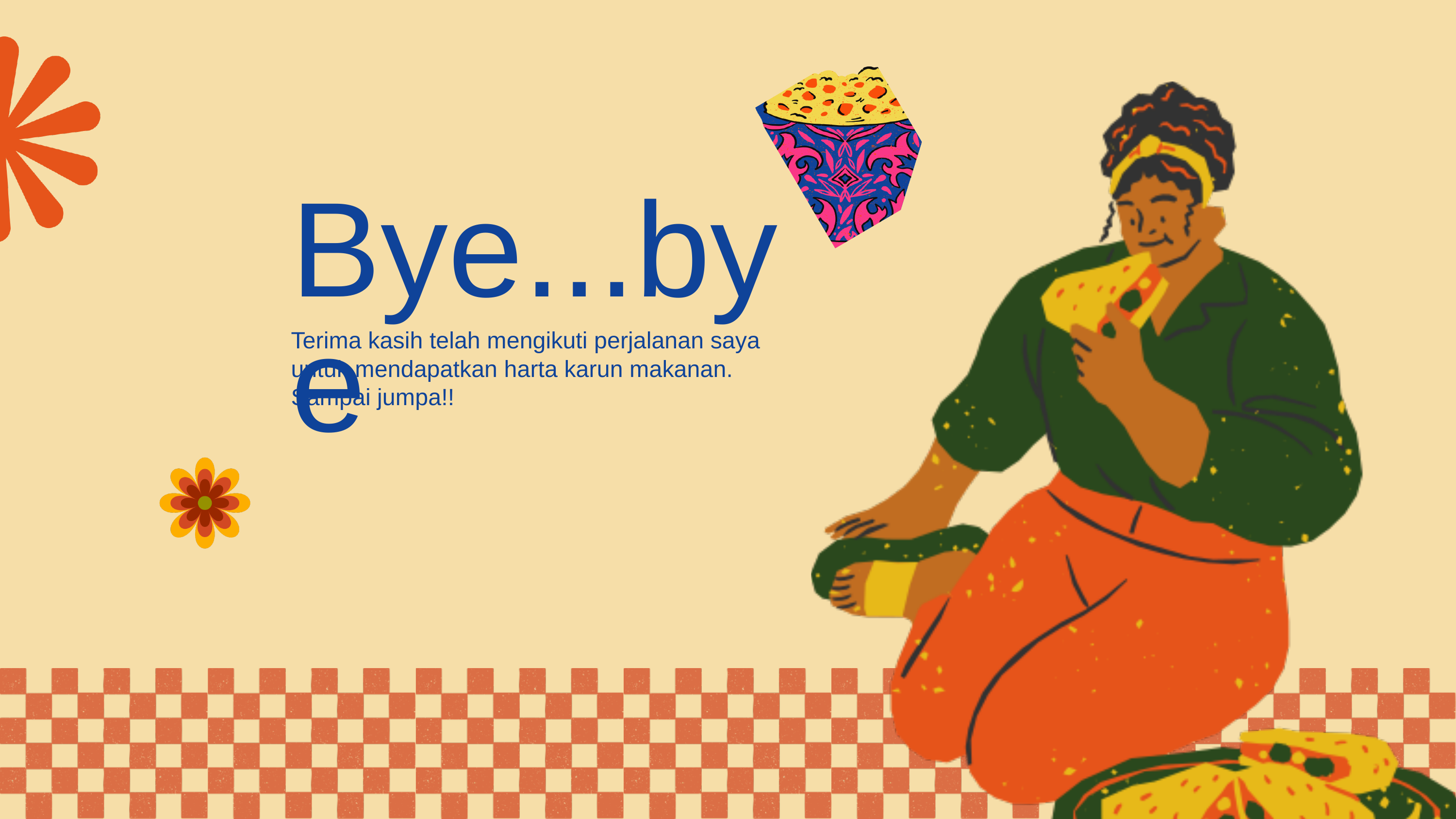

Bye...bye
Terima kasih telah mengikuti perjalanan saya untuk mendapatkan harta karun makanan. Sampai jumpa!!